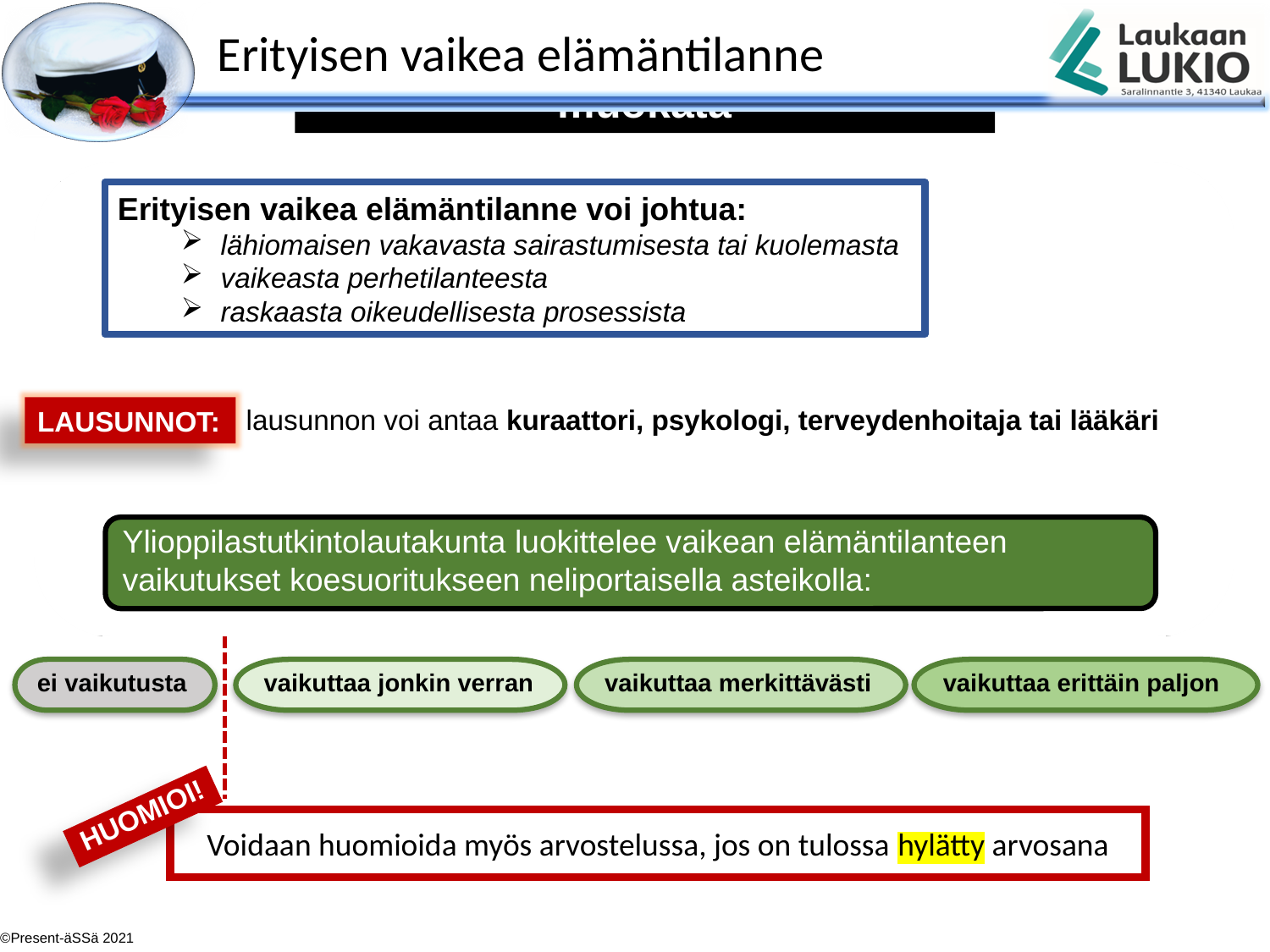

Erityisen vaikea elämäntilanne
Erityisen vaikea elämäntilanne voi johtua:
lähiomaisen vakavasta sairastumisesta tai kuolemasta
vaikeasta perhetilanteesta
raskaasta oikeudellisesta prosessista
lausunnon voi antaa kuraattori, psykologi, terveydenhoitaja tai lääkäri
LAUSUNNOT:
Ylioppilastutkintolautakunta luokittelee vaikean elämäntilanteen vaikutukset koesuoritukseen neliportaisella asteikolla:
ei vaikutusta
vaikuttaa jonkin verran
vaikuttaa merkittävästi
vaikuttaa erittäin paljon
Voidaan huomioida myös arvostelussa, jos on tulossa hylätty arvosana
HUOMIOI!